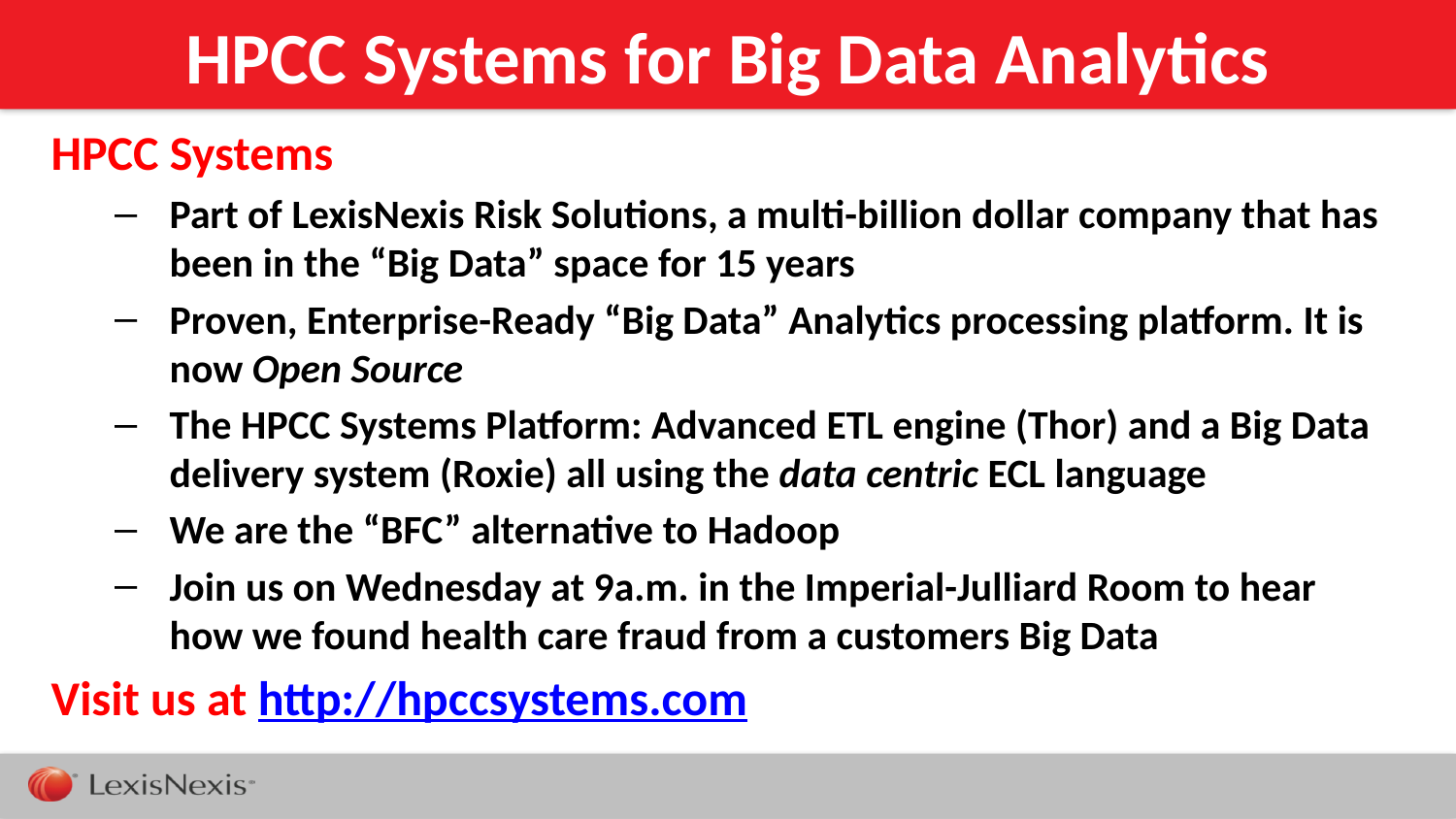

# HPCC Systems for Big Data Analytics
HPCC Systems
Part of LexisNexis Risk Solutions, a multi-billion dollar company that has been in the “Big Data” space for 15 years
Proven, Enterprise-Ready “Big Data” Analytics processing platform. It is now Open Source
The HPCC Systems Platform: Advanced ETL engine (Thor) and a Big Data delivery system (Roxie) all using the data centric ECL language
We are the “BFC” alternative to Hadoop
Join us on Wednesday at 9a.m. in the Imperial-Julliard Room to hear how we found health care fraud from a customers Big Data
Visit us at http://hpccsystems.com